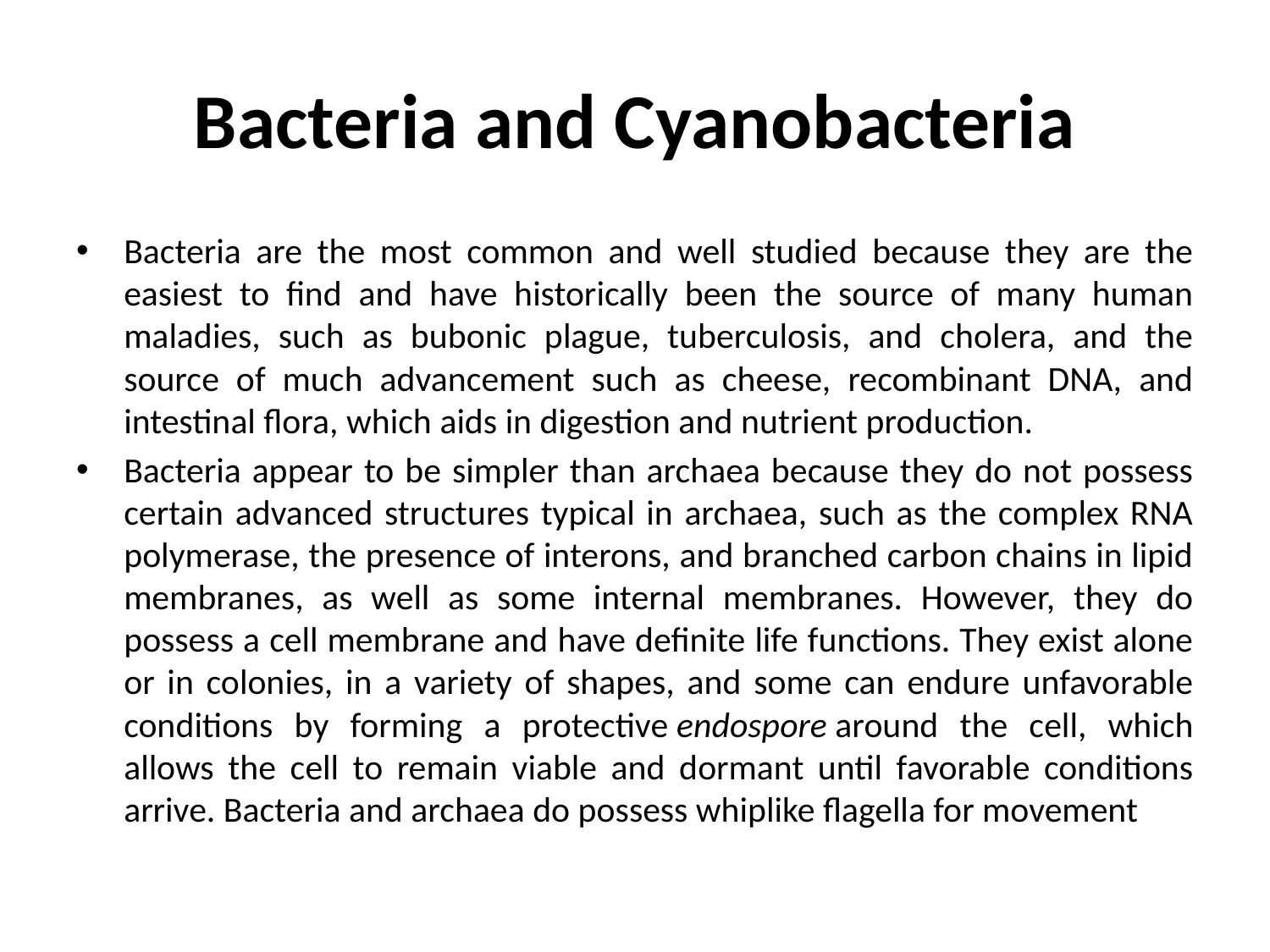

# Bacteria and Cyanobacteria
Bacteria are the most common and well studied because they are the easiest to find and have historically been the source of many human maladies, such as bubonic plague, tuberculosis, and cholera, and the source of much advancement such as cheese, recombinant DNA, and intestinal flora, which aids in digestion and nutrient production.
Bacteria appear to be simpler than archaea because they do not possess certain advanced structures typical in archaea, such as the complex RNA polymerase, the presence of interons, and branched carbon chains in lipid membranes, as well as some internal membranes. However, they do possess a cell membrane and have definite life functions. They exist alone or in colonies, in a variety of shapes, and some can endure unfavorable conditions by forming a protective endospore around the cell, which allows the cell to remain viable and dormant until favorable conditions arrive. Bacteria and archaea do possess whiplike flagella for movement